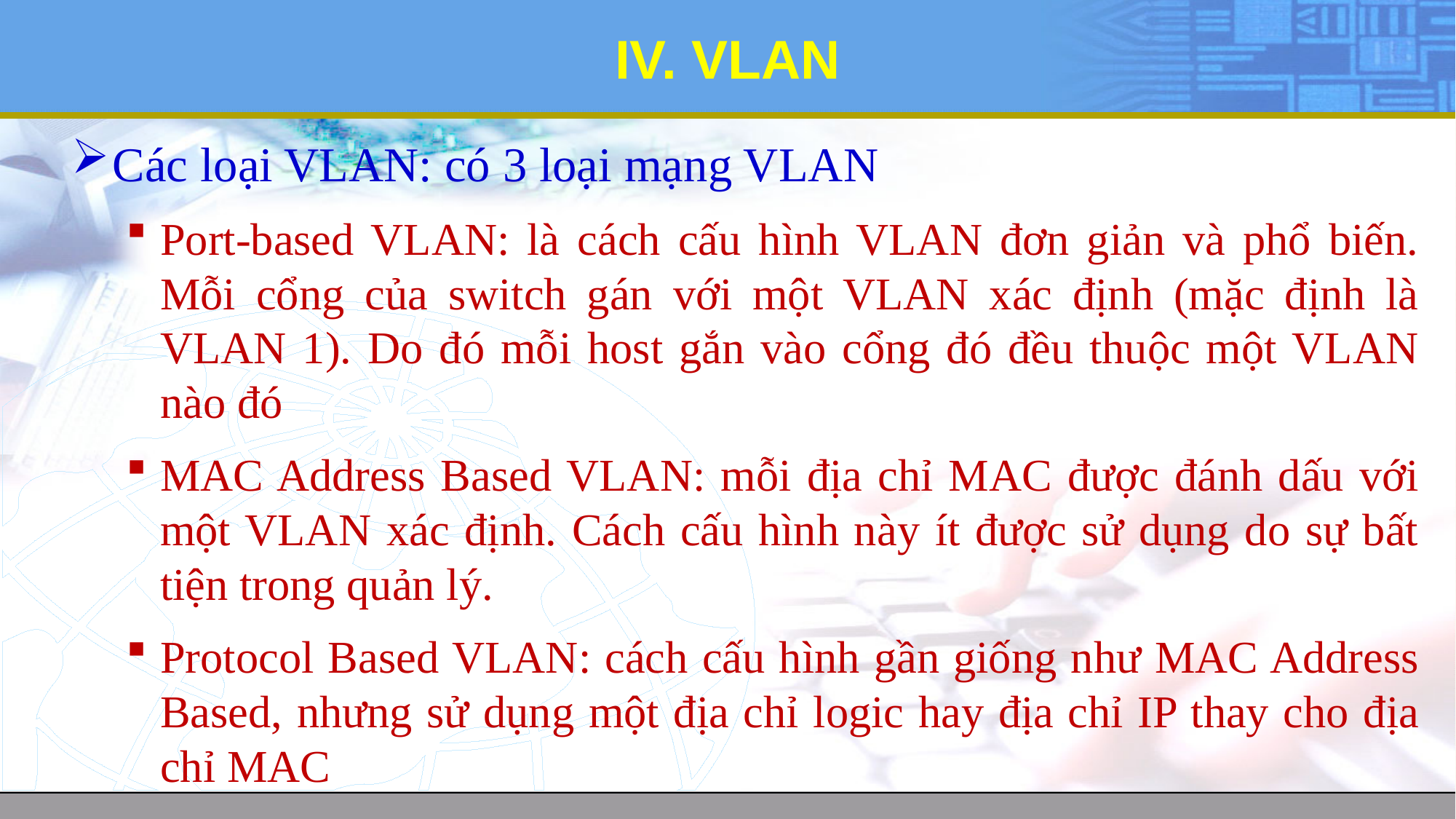

# IV. VLAN
Các loại VLAN: có 3 loại mạng VLAN
Port-based VLAN: là cách cấu hình VLAN đơn giản và phổ biến. Mỗi cổng của switch gán với một VLAN xác định (mặc định là VLAN 1). Do đó mỗi host gắn vào cổng đó đều thuộc một VLAN nào đó
MAC Address Based VLAN: mỗi địa chỉ MAC được đánh dấu với một VLAN xác định. Cách cấu hình này ít được sử dụng do sự bất tiện trong quản lý.
Protocol Based VLAN: cách cấu hình gần giống như MAC Address Based, nhưng sử dụng một địa chỉ logic hay địa chỉ IP thay cho địa chỉ MAC